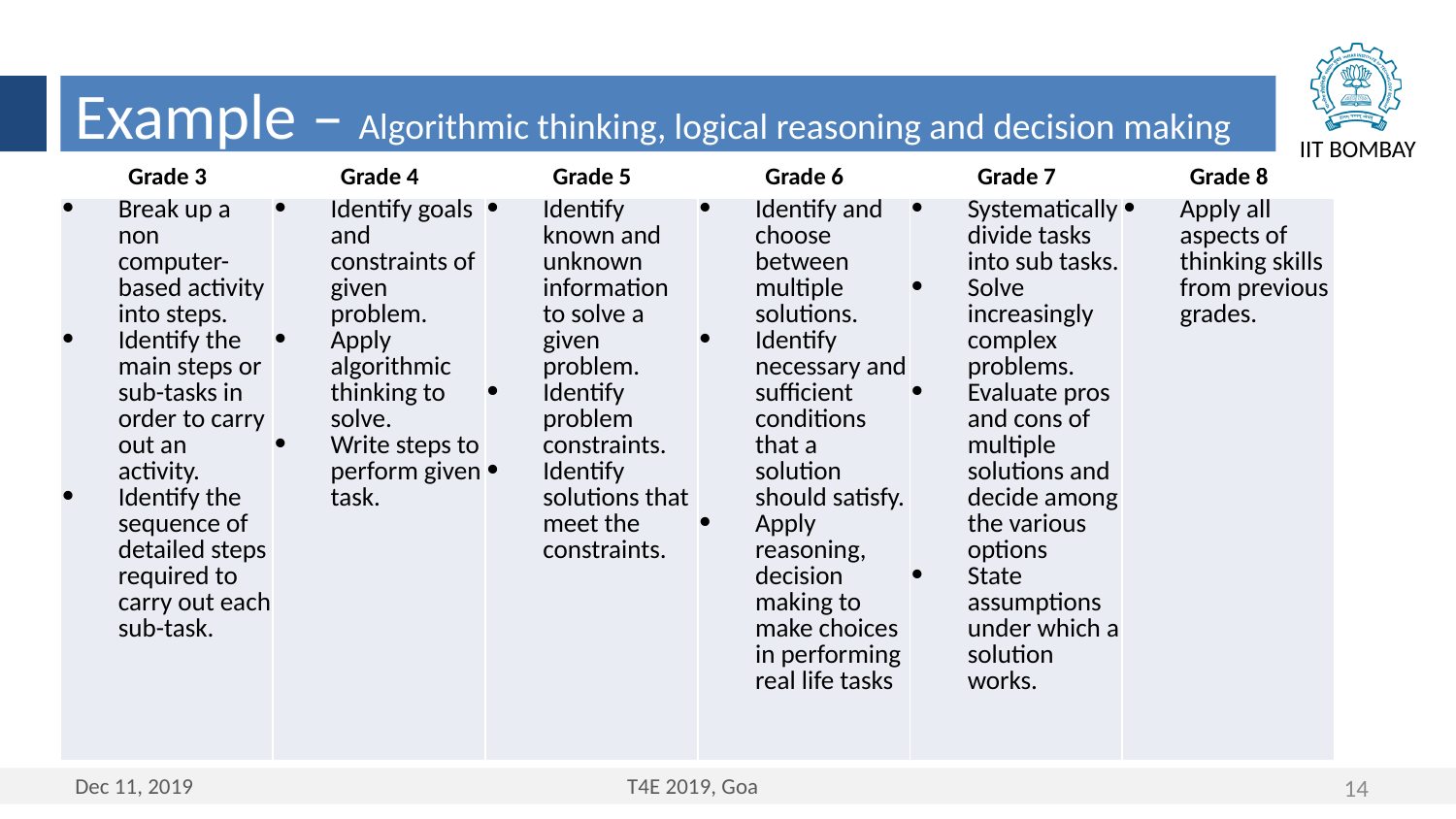

Example – Algorithmic thinking, logical reasoning and decision making
| Grade 3 | Grade 4 | Grade 5 | Grade 6 | Grade 7 | Grade 8 |
| --- | --- | --- | --- | --- | --- |
| Break up a non computer-based activity into steps. Identify the main steps or sub-tasks in order to carry out an activity. Identify the sequence of detailed steps required to carry out each sub-task. | Identify goals and constraints of given problem. Apply algorithmic thinking to solve. Write steps to perform given task. | Identify known and unknown information to solve a given problem. Identify problem constraints. Identify solutions that meet the constraints. | Identify and choose between multiple solutions. Identify necessary and sufficient conditions that a solution should satisfy. Apply reasoning, decision making to make choices in performing real life tasks | Systematically divide tasks into sub tasks. Solve increasingly complex problems. Evaluate pros and cons of multiple solutions and decide among the various options State assumptions under which a solution works. | Apply all aspects of thinking skills from previous grades. |

14